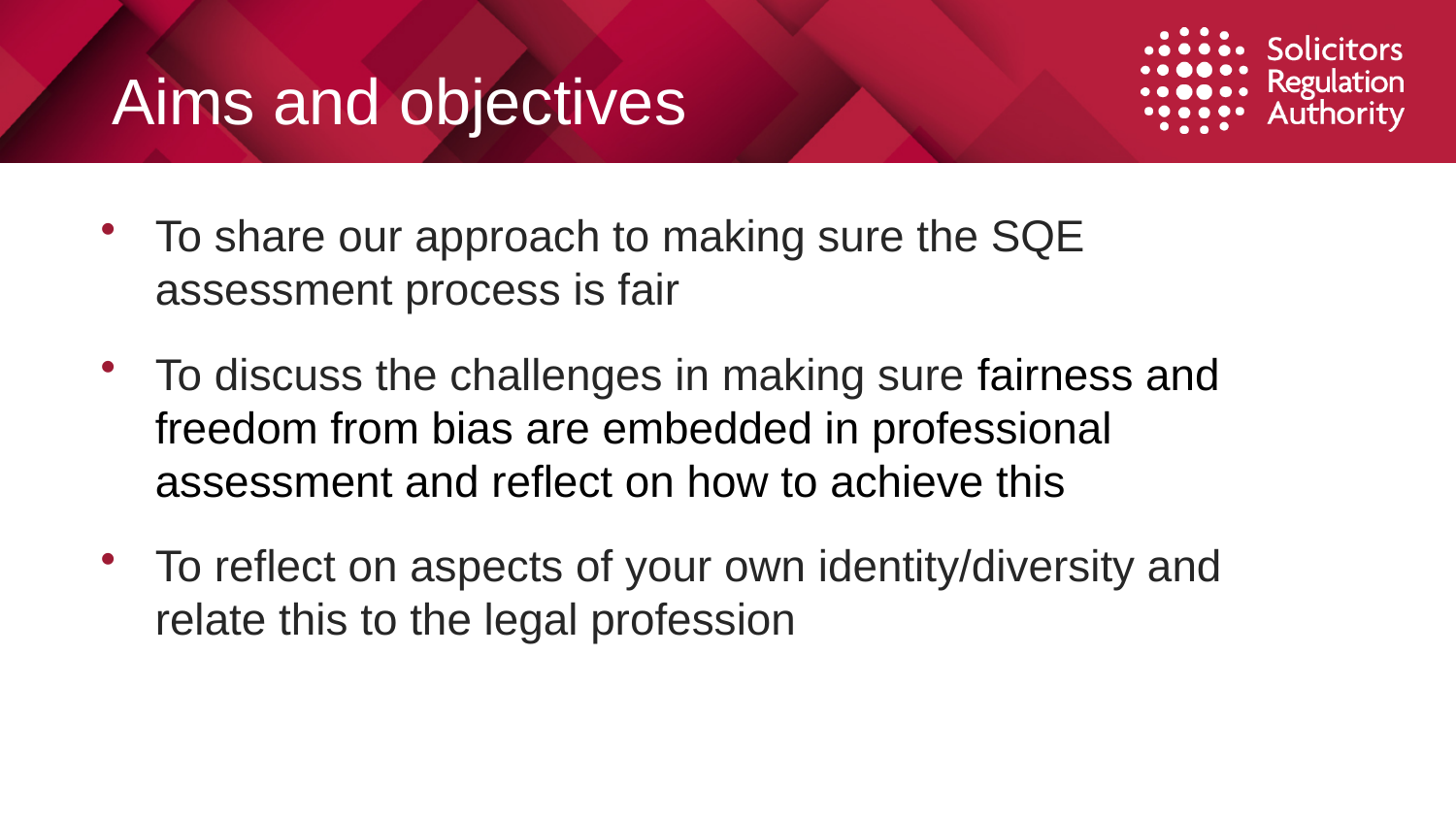

# Aims and objectives
To share our approach to making sure the SQE assessment process is fair

To discuss the challenges in making sure fairness and freedom from bias are embedded in professional assessment and reflect on how to achieve this

To reflect on aspects of your own identity/diversity and relate this to the legal profession